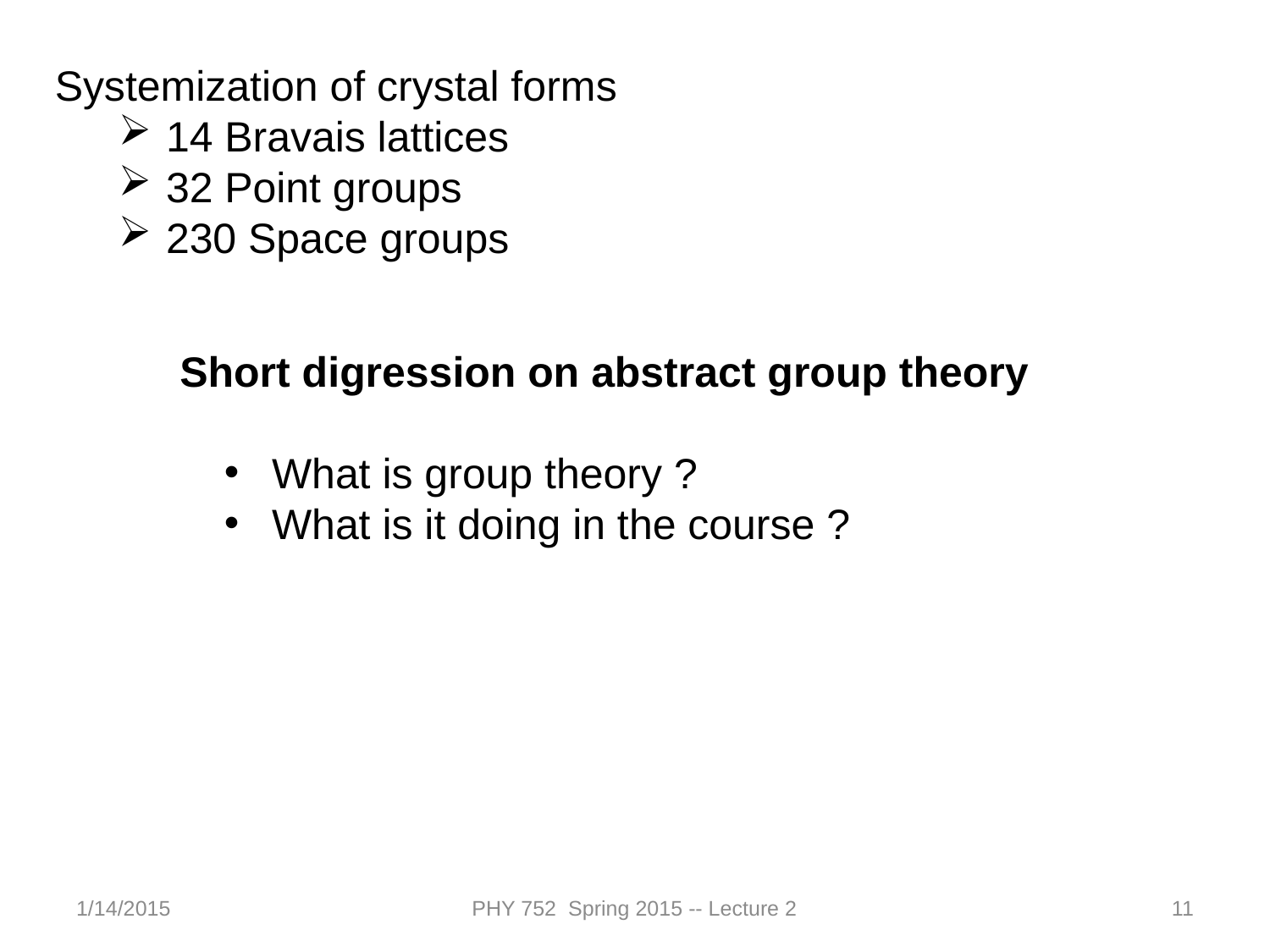

Systemization of crystal forms
14 Bravais lattices
32 Point groups
230 Space groups
Short digression on abstract group theory

What is group theory ?
What is it doing in the course ?
1/14/2015
PHY 752  Spring 2015 -- Lecture 2
11